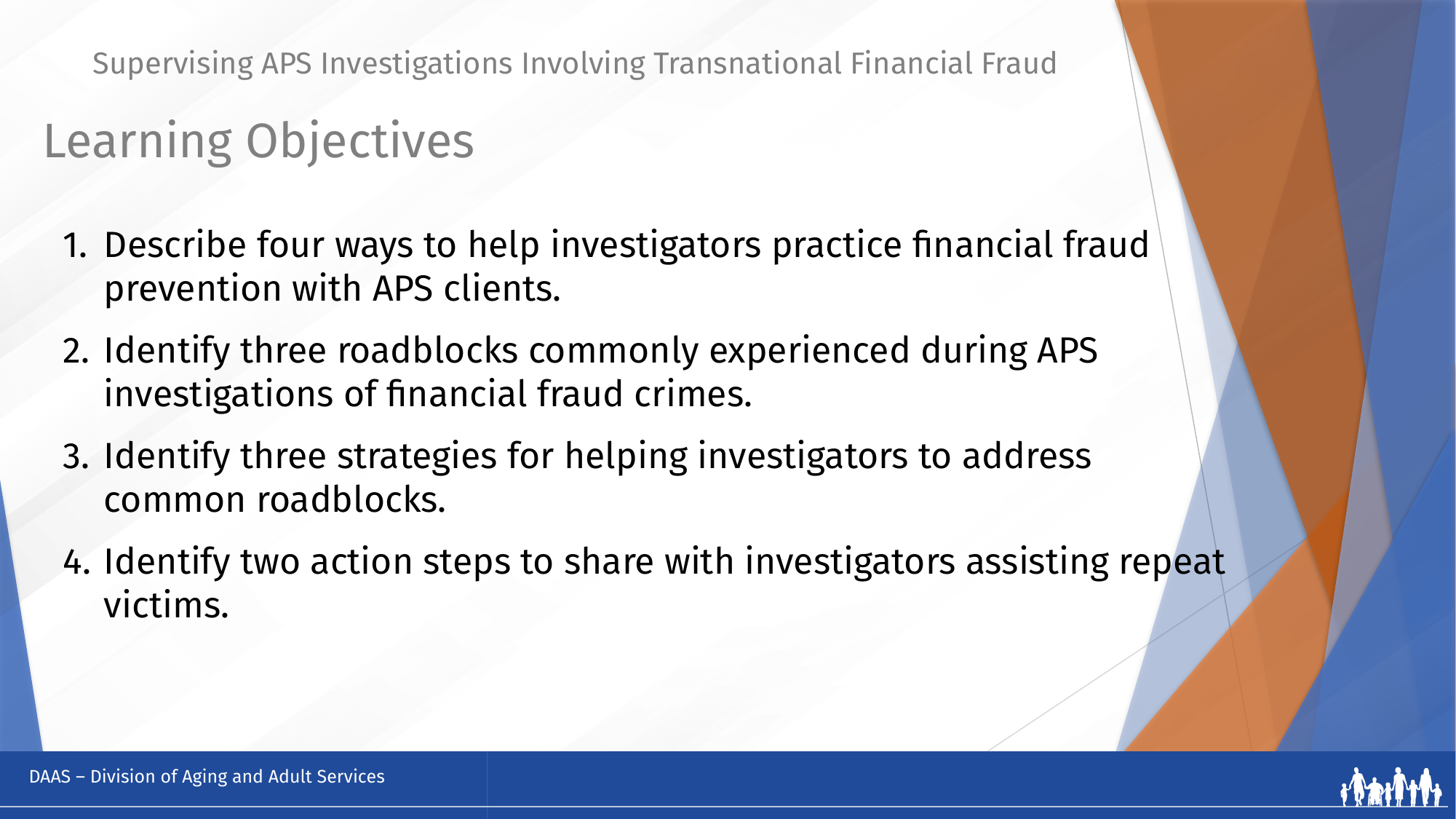

Supervising APS Investigations Involving Transnational Financial Fraud
# Learning Objectives

Describe four ways to help investigators practice financial fraud prevention with APS clients.
Identify three roadblocks commonly experienced during APS investigations of financial fraud crimes.
Identify three strategies for helping investigators to address
common roadblocks.
Identify two action steps to share with investigators assisting repeat victims.